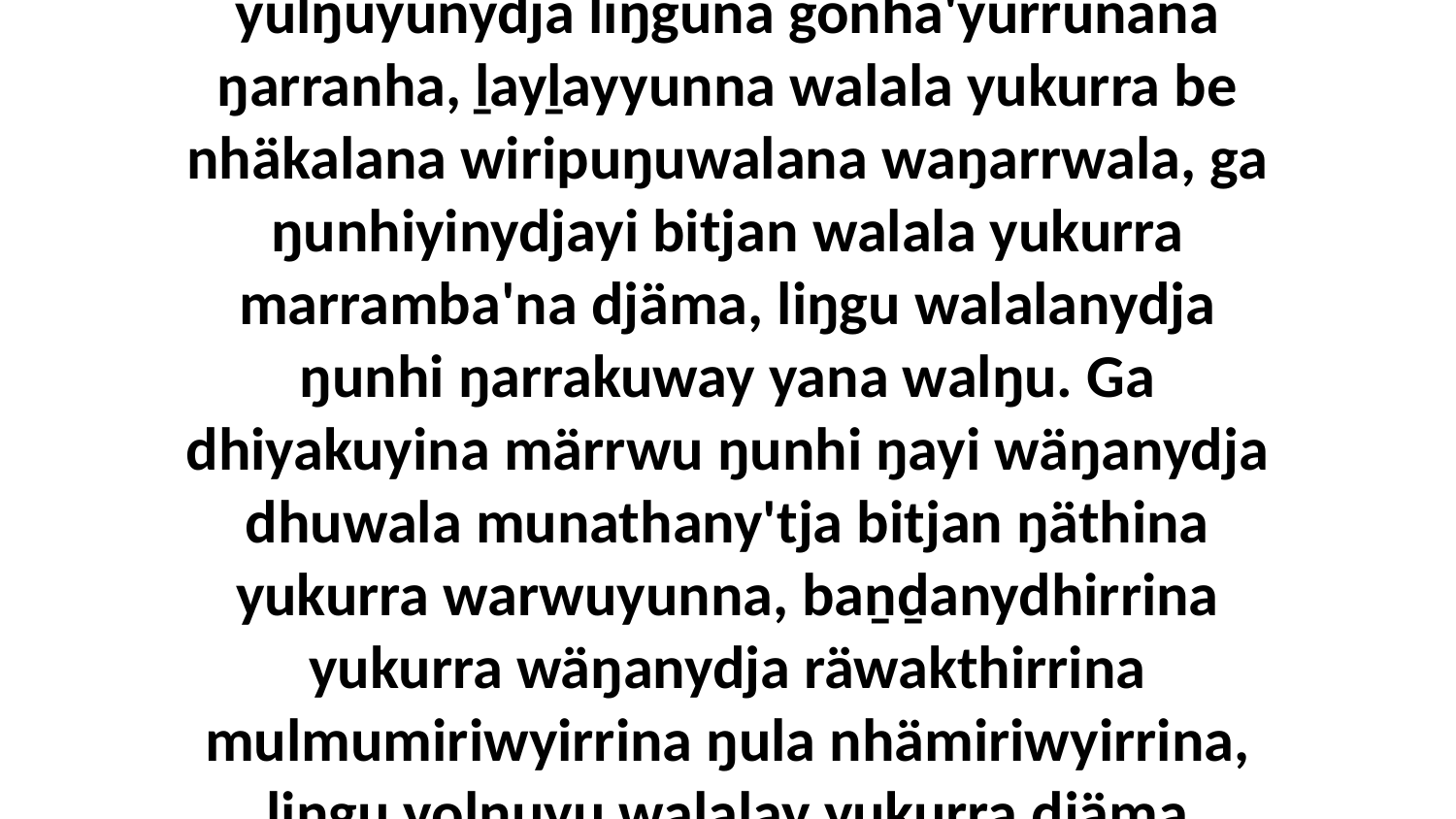

10 Yo, Garraynydja waŋana bitjarra, “Birrka'mirriŋura wäŋaŋura yolŋu'-yulŋuyunydja liŋguna gonha'yurrunana ŋarranha, ḻayḻayyunna walala yukurra be nhäkalana wiripuŋuwalana waŋarrwala, ga ŋunhiyinydjayi bitjan walala yukurra marramba'na djäma, liŋgu walalanydja ŋunhi ŋarrakuway yana walŋu. Ga dhiyakuyina märrwu ŋunhi ŋayi wäŋanydja dhuwala munathany'tja bitjan ŋäthina yukurra warwuyunna, baṉḏanydhirrina yukurra wäŋanydja räwakthirrina mulmumiriwyirrina ŋula nhämiriwyirrina, liŋgu yolŋuyu walalay yukurra djäma mirithirrina walŋu nhäŋiniŋ'nha yana yätjnha rom.